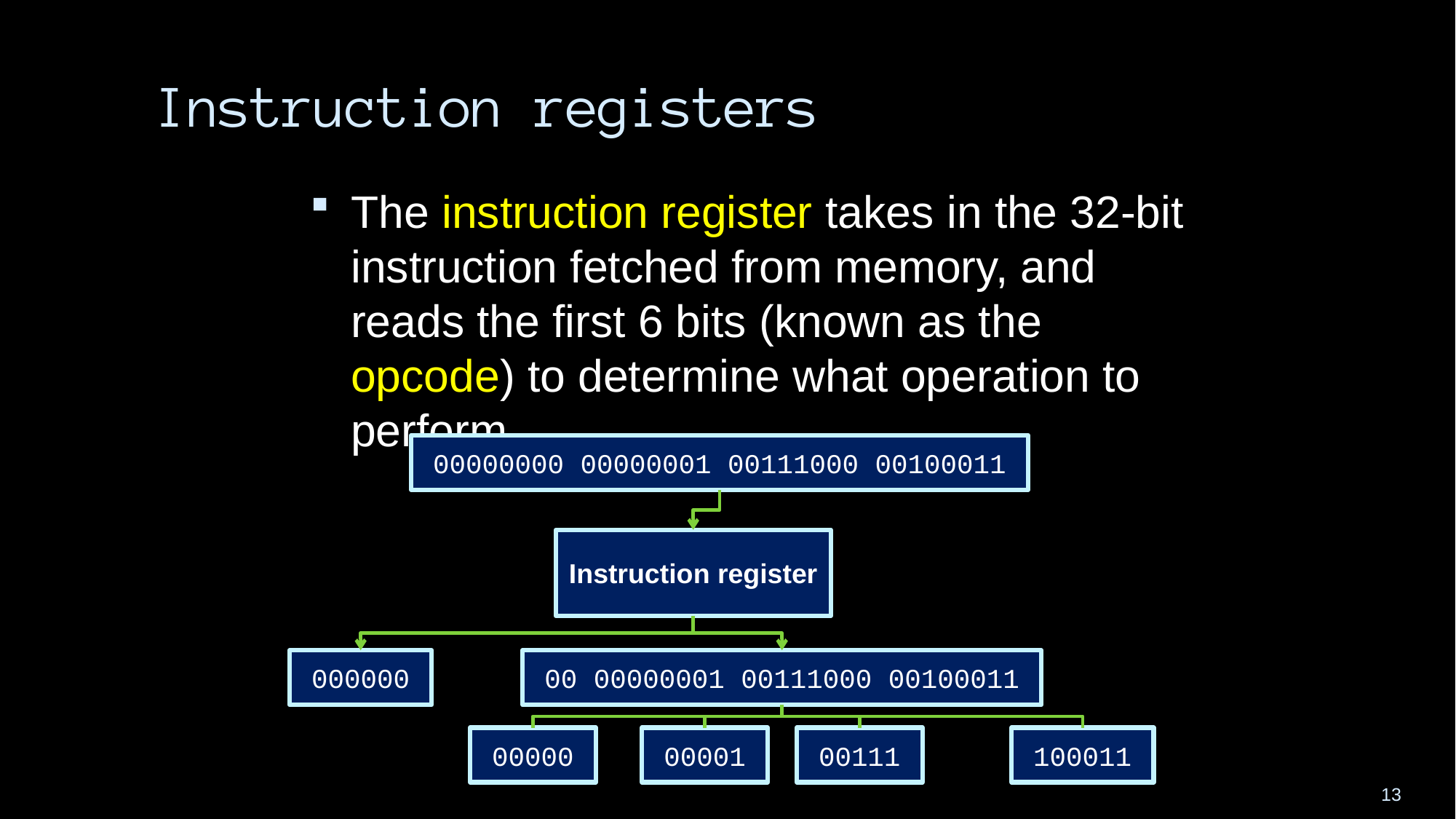

# Instruction registers
The instruction register takes in the 32-bit instruction fetched from memory, and reads the first 6 bits (known as the opcode) to determine what operation to perform.
00000000 00000001 00111000 00100011
Instruction register
000000
00 00000001 00111000 00100011
00000
00001
00111
100011
13